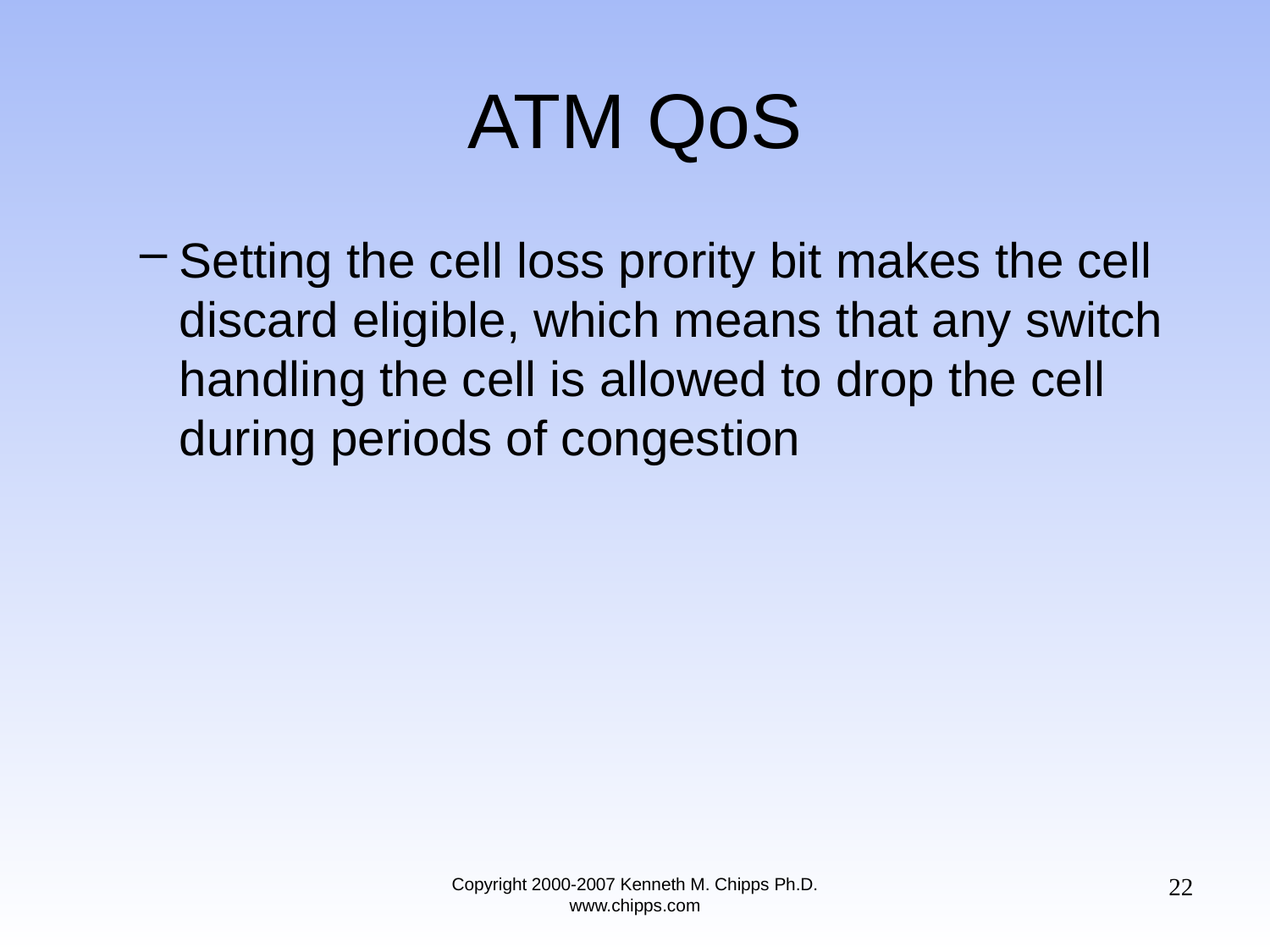

# ATM QoS
Setting the cell loss prority bit makes the cell discard eligible, which means that any switch handling the cell is allowed to drop the cell during periods of congestion
22
Copyright 2000-2007 Kenneth M. Chipps Ph.D. www.chipps.com